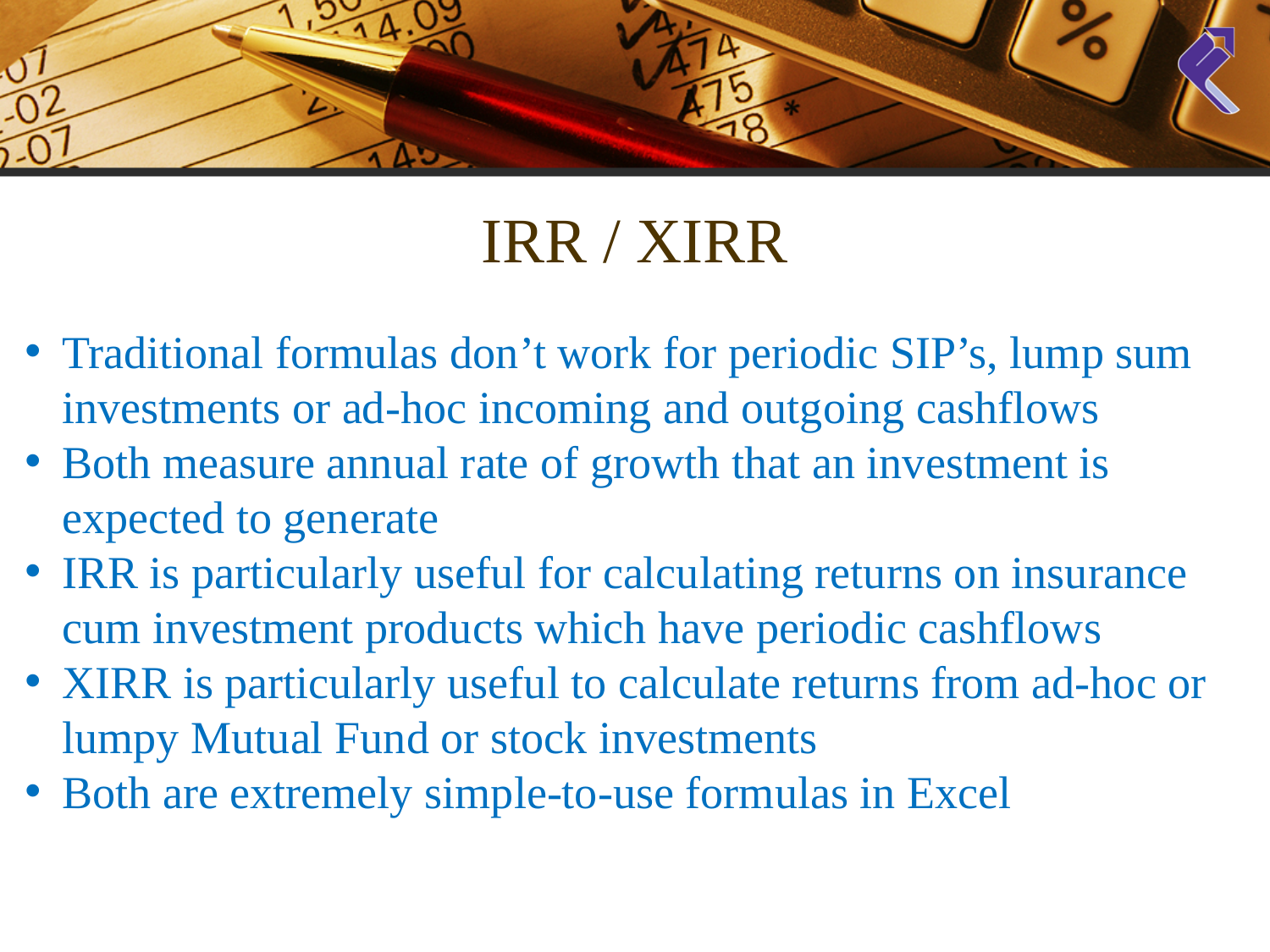

IRR / XIRR
Traditional formulas don’t work for periodic SIP’s, lump sum investments or ad-hoc incoming and outgoing cashflows
Both measure annual rate of growth that an investment is expected to generate
IRR is particularly useful for calculating returns on insurance cum investment products which have periodic cashflows
XIRR is particularly useful to calculate returns from ad-hoc or lumpy Mutual Fund or stock investments
Both are extremely simple-to-use formulas in Excel